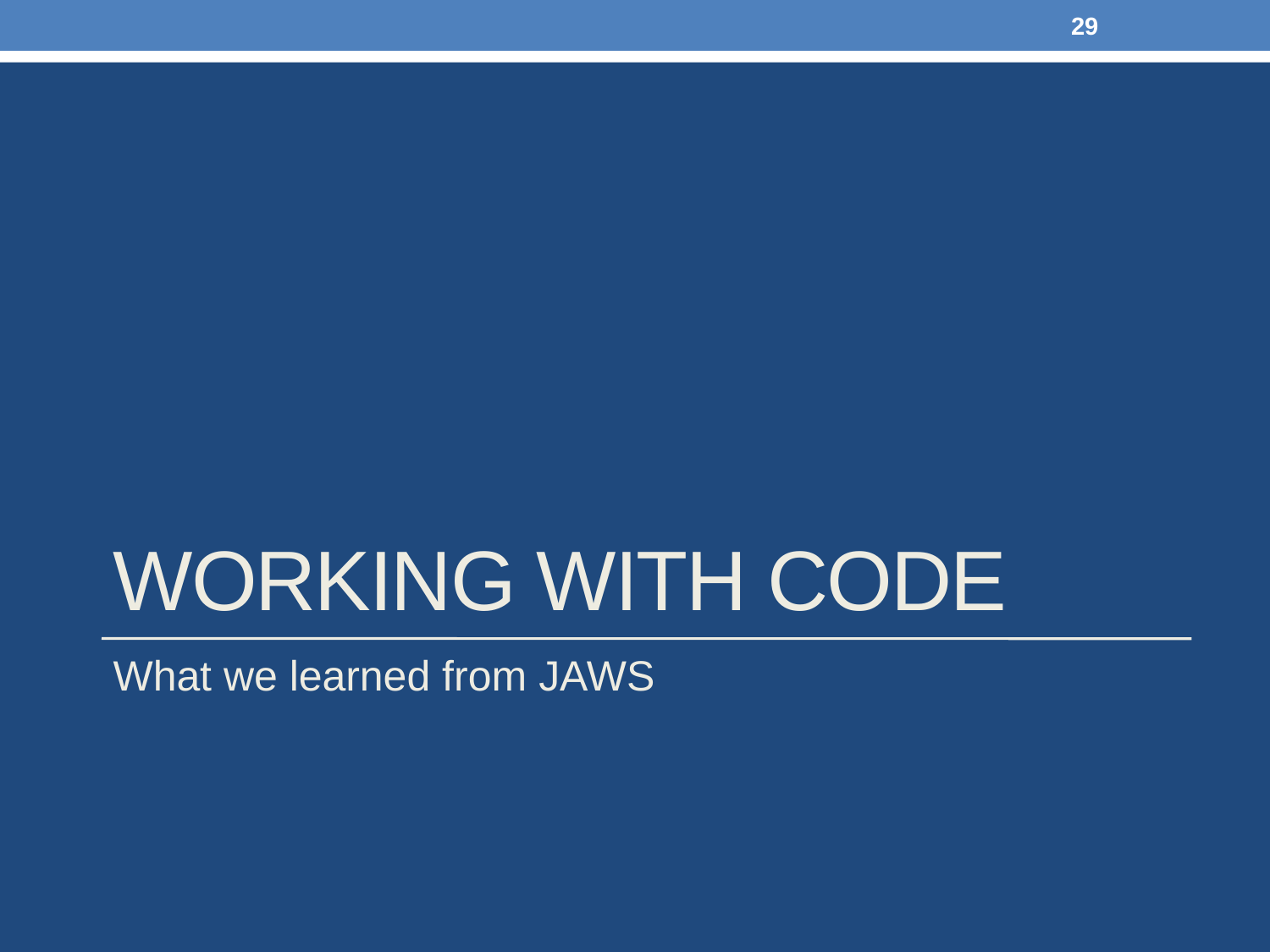

29
# Working With Code
What we learned from JAWS